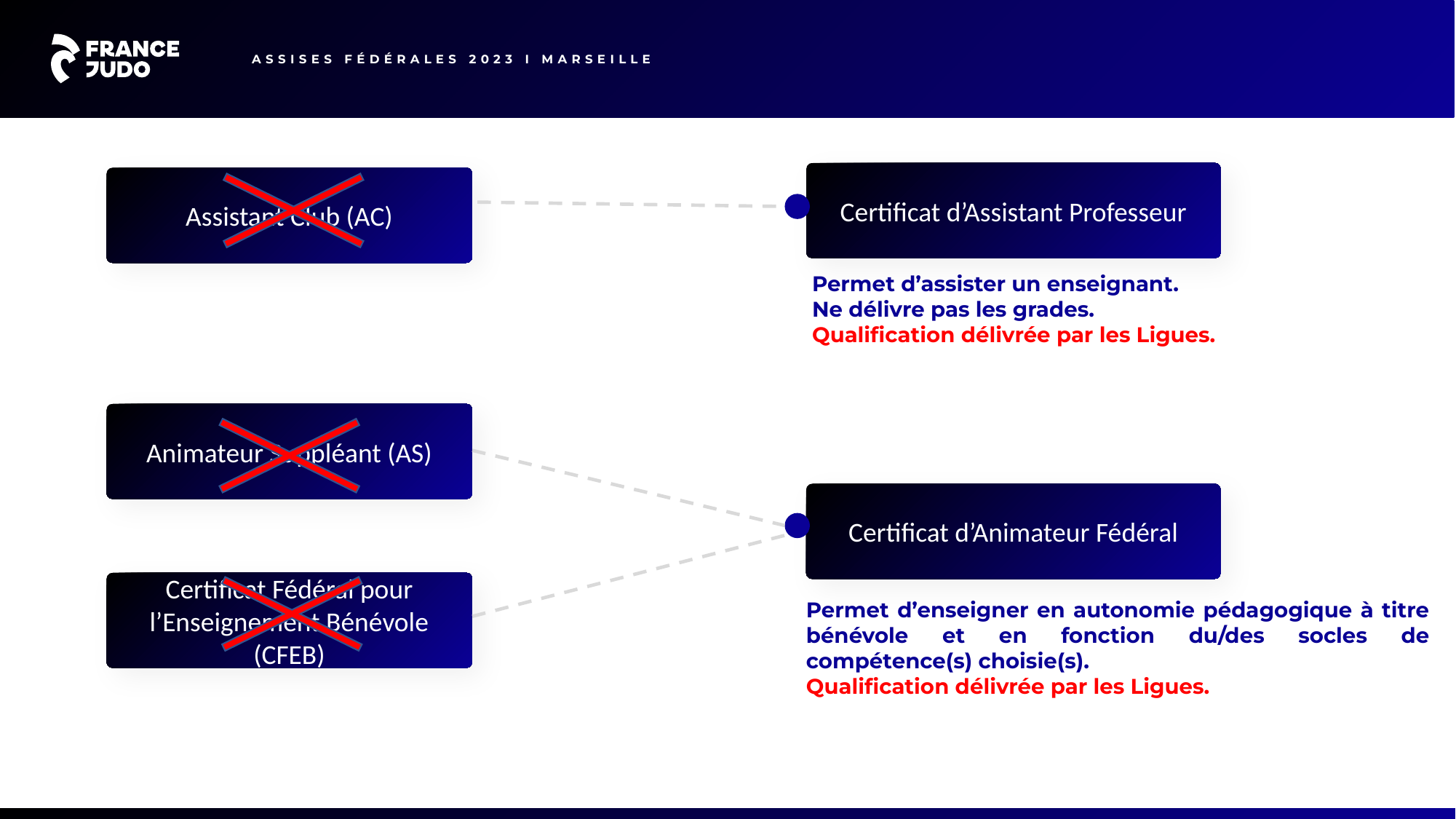

ASSISES FÉDÉRALES 2023 I MARSEILLE

Certificat d’Assistant Professeur
Assistant Club (AC)

Permet d’assister un enseignant.
Ne délivre pas les grades.
Qualification délivrée par les Ligues.

Animateur Suppléant (AS)
Certificat d’Animateur Fédéral

Certificat Fédéral pour l’Enseignement Bénévole (CFEB)
Permet d’enseigner en autonomie pédagogique à titre bénévole et en fonction du/des socles de compétence(s) choisie(s).
Qualification délivrée par les Ligues.